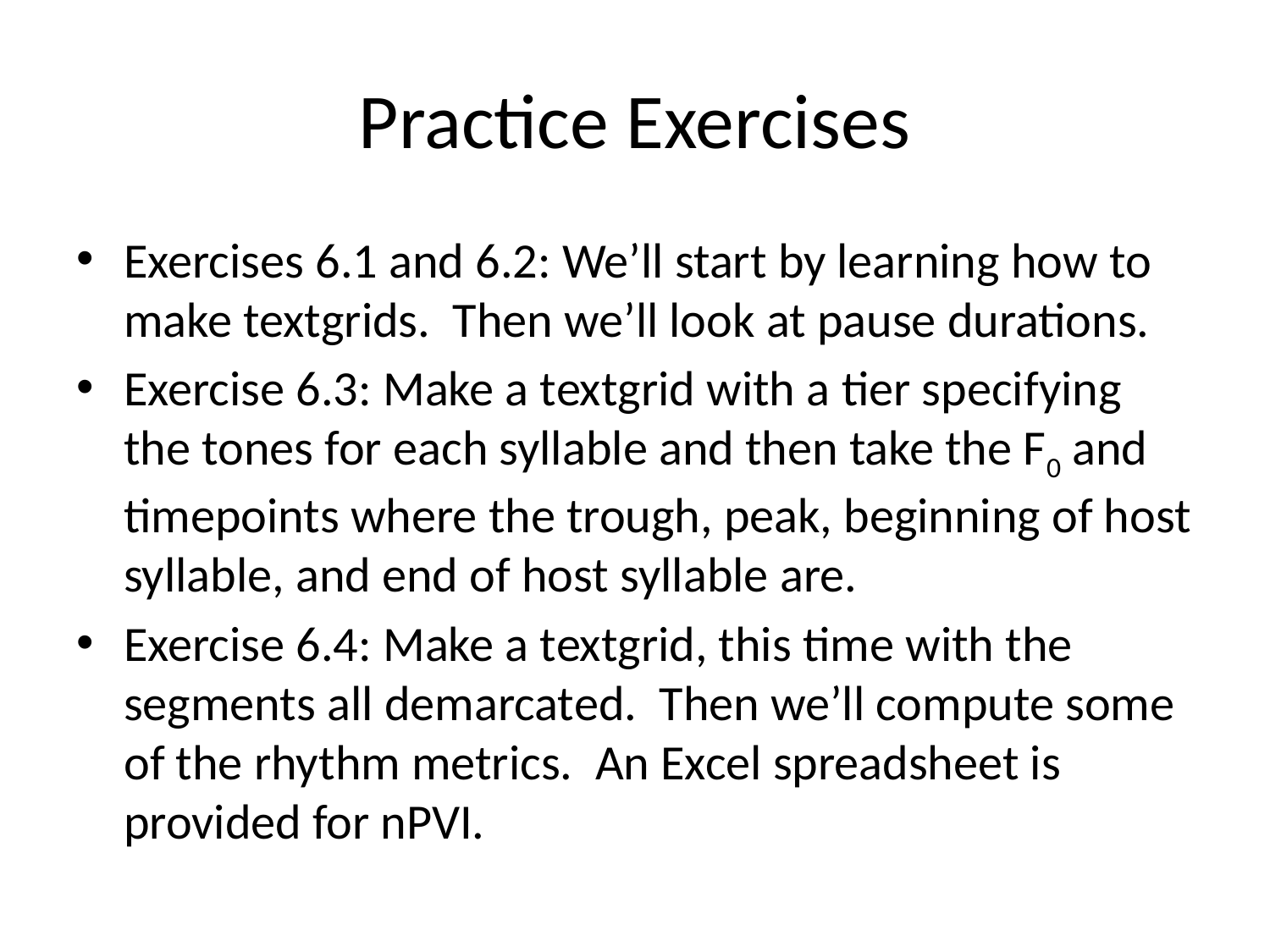

# Practice Exercises
Exercises 6.1 and 6.2: We’ll start by learning how to make textgrids.  Then we’ll look at pause durations.
Exercise 6.3: Make a textgrid with a tier specifying the tones for each syllable and then take the F0 and timepoints where the trough, peak, beginning of host syllable, and end of host syllable are.
Exercise 6.4: Make a textgrid, this time with the segments all demarcated.  Then we’ll compute some of the rhythm metrics.  An Excel spreadsheet is provided for nPVI.